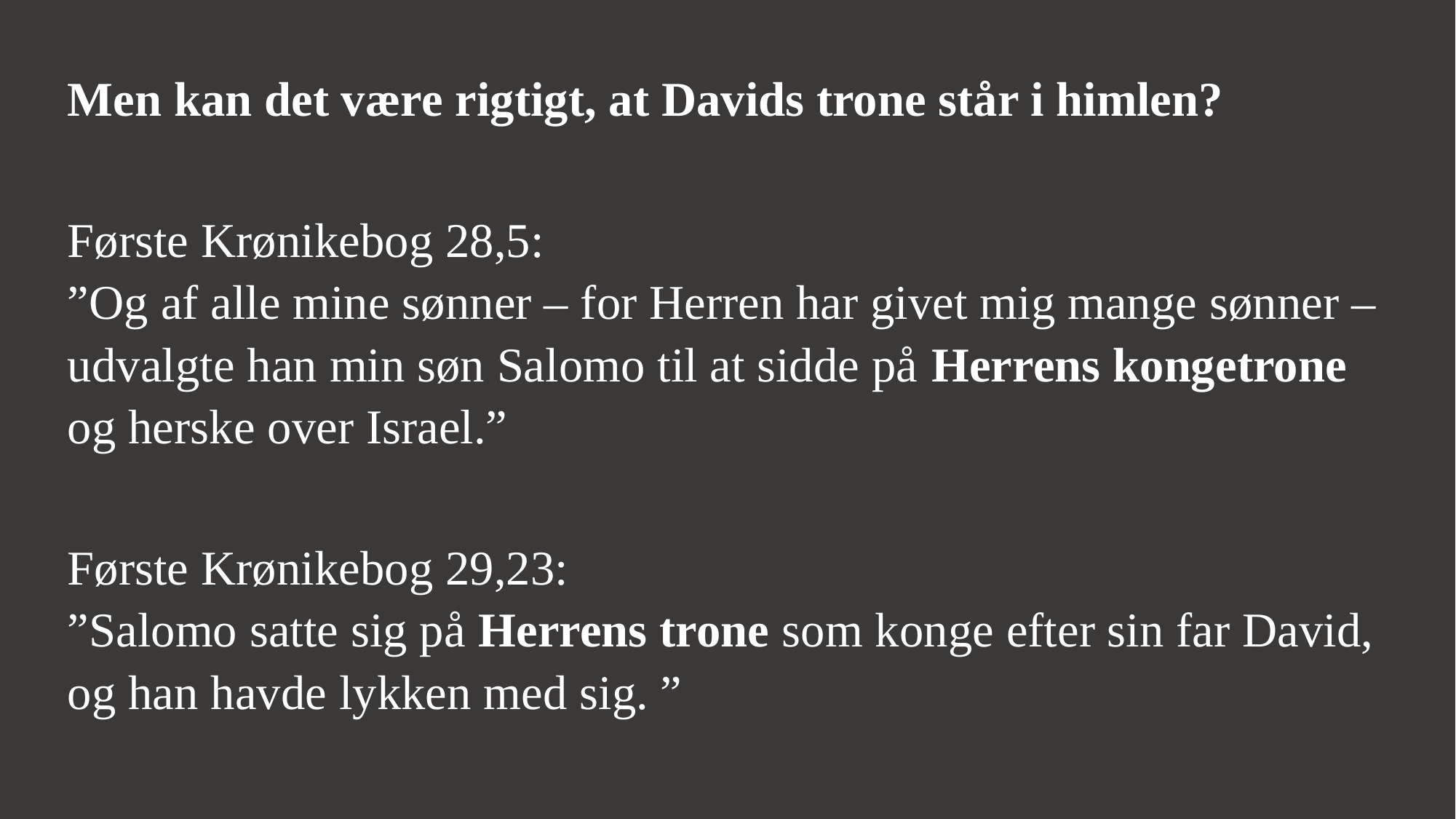

Men kan det være rigtigt, at Davids trone står i himlen?

Første Krønikebog 28,5:
”Og af alle mine sønner – for Herren har givet mig mange sønner – udvalgte han min søn Salomo til at sidde på Herrens kongetrone og herske over Israel.”

Første Krønikebog 29,23:
”Salomo satte sig på Herrens trone som konge efter sin far David, og han havde lykken med sig. ”